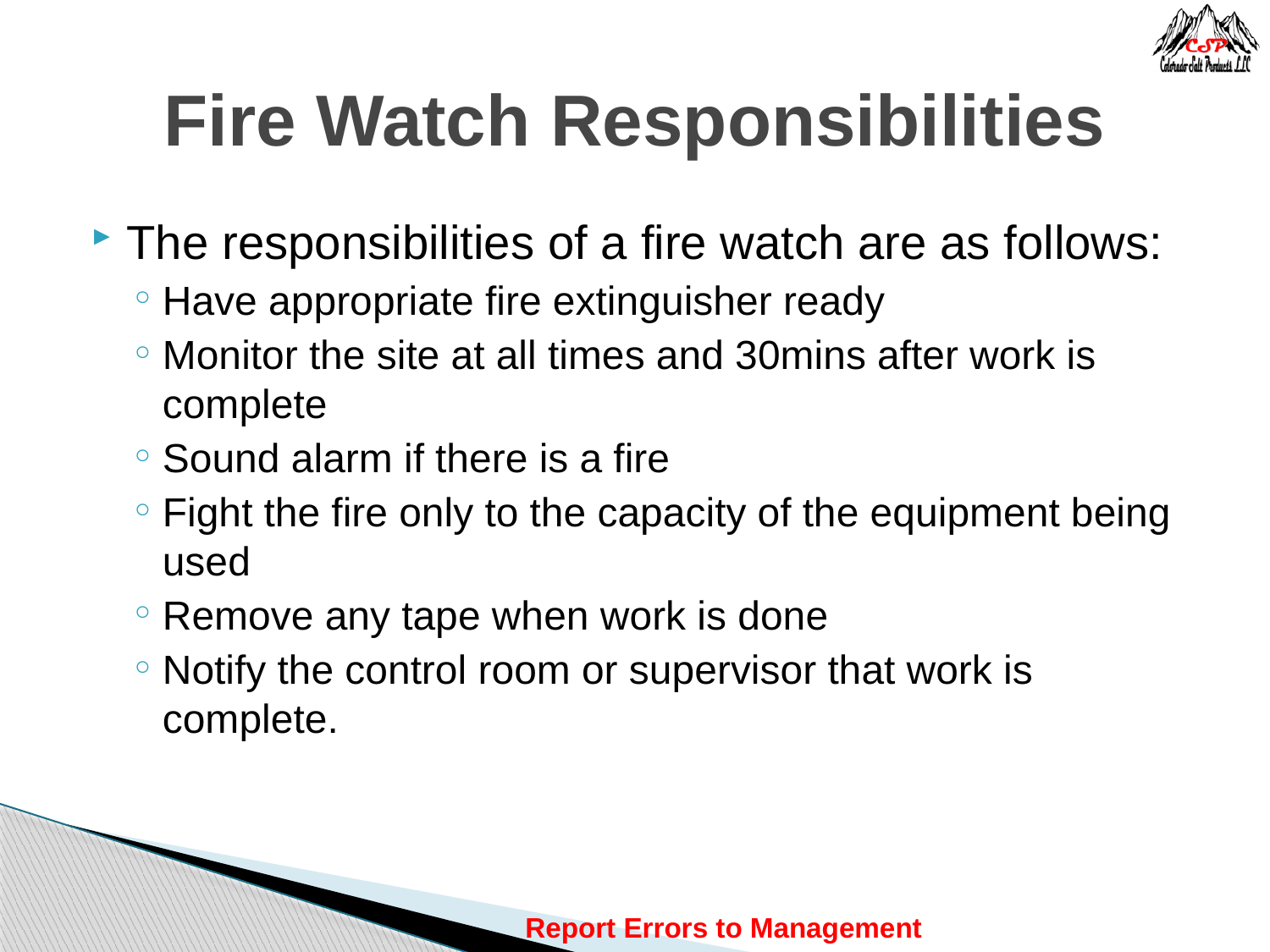

# Fire Watch Responsibilities
The responsibilities of a fire watch are as follows:
Have appropriate fire extinguisher ready
Monitor the site at all times and 30mins after work is complete
Sound alarm if there is a fire
Fight the fire only to the capacity of the equipment being used
Remove any tape when work is done
Notify the control room or supervisor that work is  complete.

Report Errors to Management